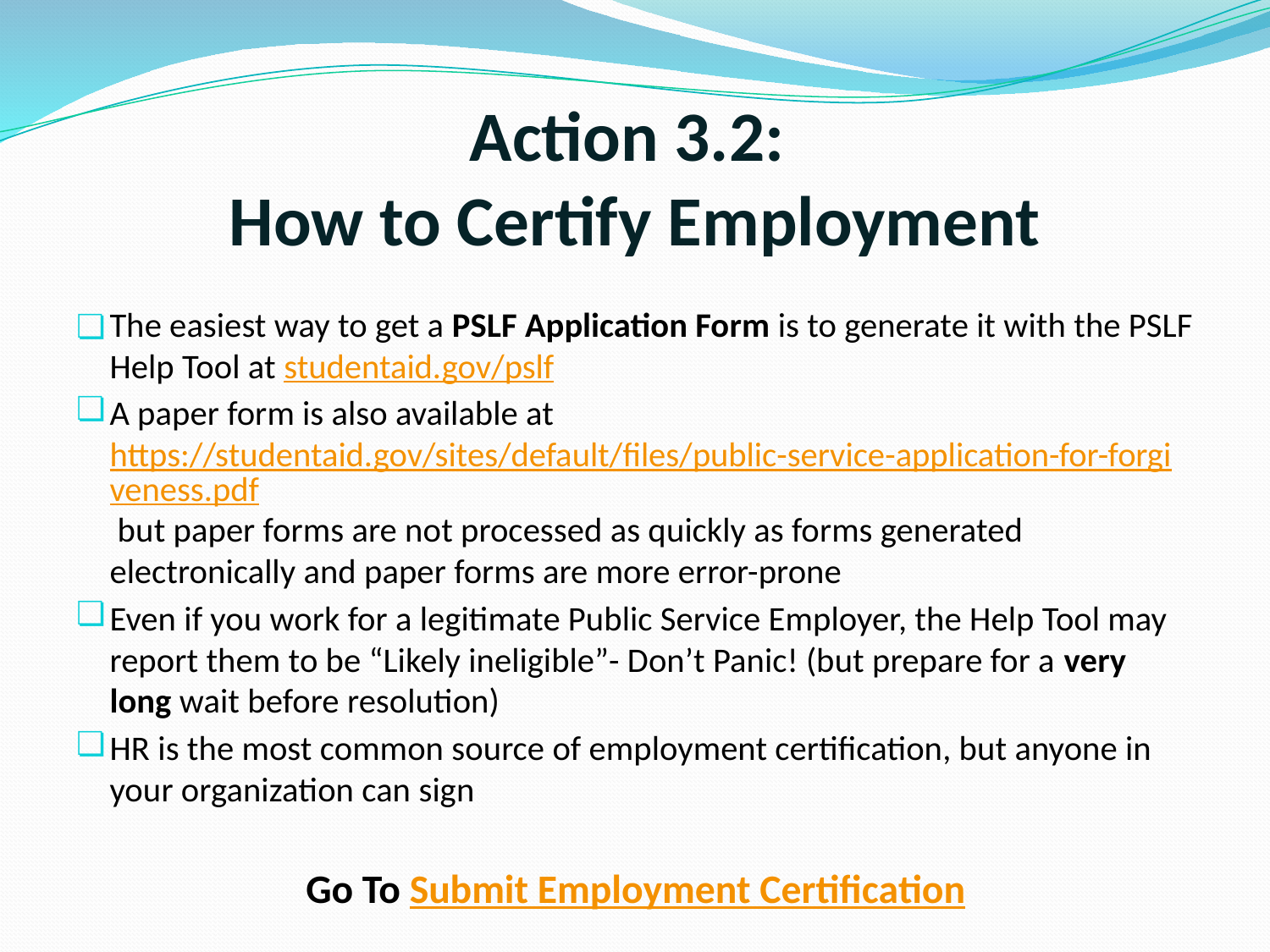

# Action 3.2: How to Certify Employment
The easiest way to get a PSLF Application Form is to generate it with the PSLF Help Tool at studentaid.gov/pslf
A paper form is also available at https://studentaid.gov/sites/default/files/public-service-application-for-forgiveness.pdf but paper forms are not processed as quickly as forms generated electronically and paper forms are more error-prone
Even if you work for a legitimate Public Service Employer, the Help Tool may report them to be “Likely ineligible”- Don’t Panic! (but prepare for a very long wait before resolution)
HR is the most common source of employment certification, but anyone in your organization can sign

Go To Submit Employment Certification